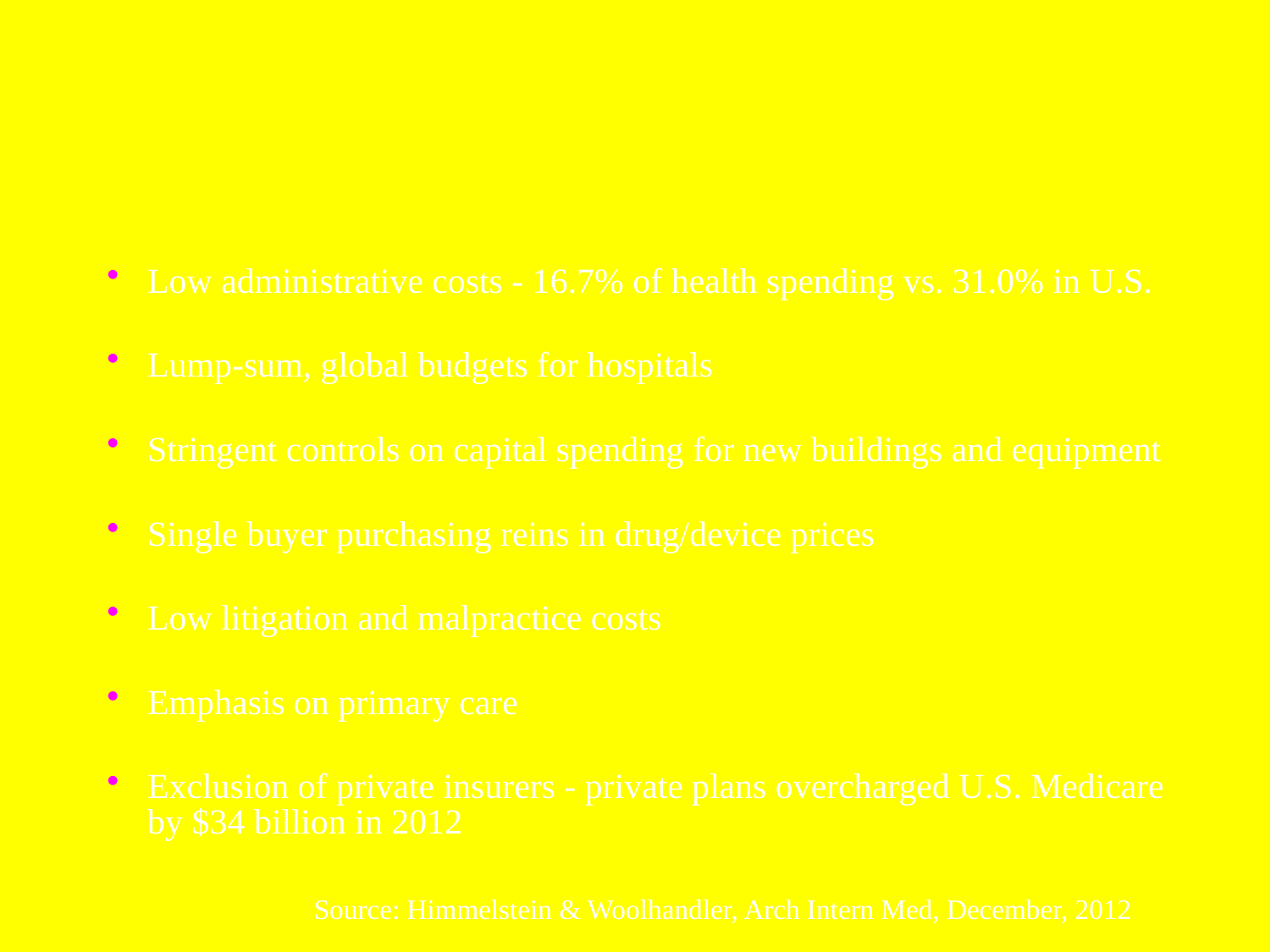

How Canada Controls Costs
Low administrative costs - 16.7% of health spending vs. 31.0% in U.S.

Lump-sum, global budgets for hospitals

Stringent controls on capital spending for new buildings and equipment

Single buyer purchasing reins in drug/device prices

Low litigation and malpractice costs

Emphasis on primary care

Exclusion of private insurers - private plans overcharged U.S. Medicare by $34 billion in 2012

Source: Himmelstein & Woolhandler, Arch Intern Med, December, 2012